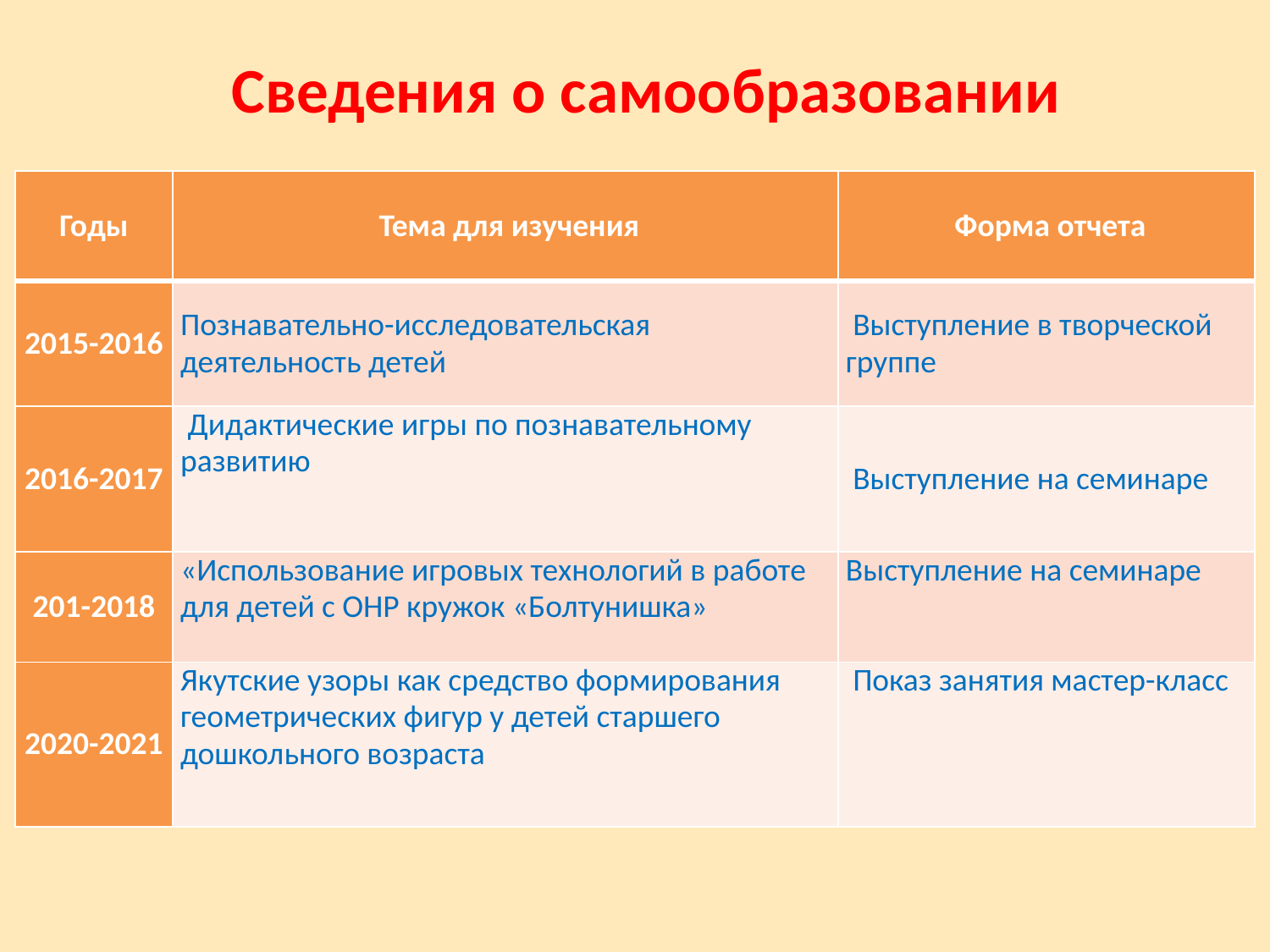

Сведения о самообразовании
| Годы | Тема для изучения | Форма отчета |
| --- | --- | --- |
| 2015-2016 | Познавательно-исследовательская деятельность детей | Выступление в творческой группе |
| 2016-2017 | Дидактические игры по познавательному развитию | Выступление на семинаре |
| 201-2018 | «Использование игровых технологий в работе для детей с ОНР кружок «Болтунишка» | Выступление на семинаре |
| 2020-2021 | Якутские узоры как средство формирования геометрических фигур у детей старшего дошкольного возраста | Показ занятия мастер-класс |